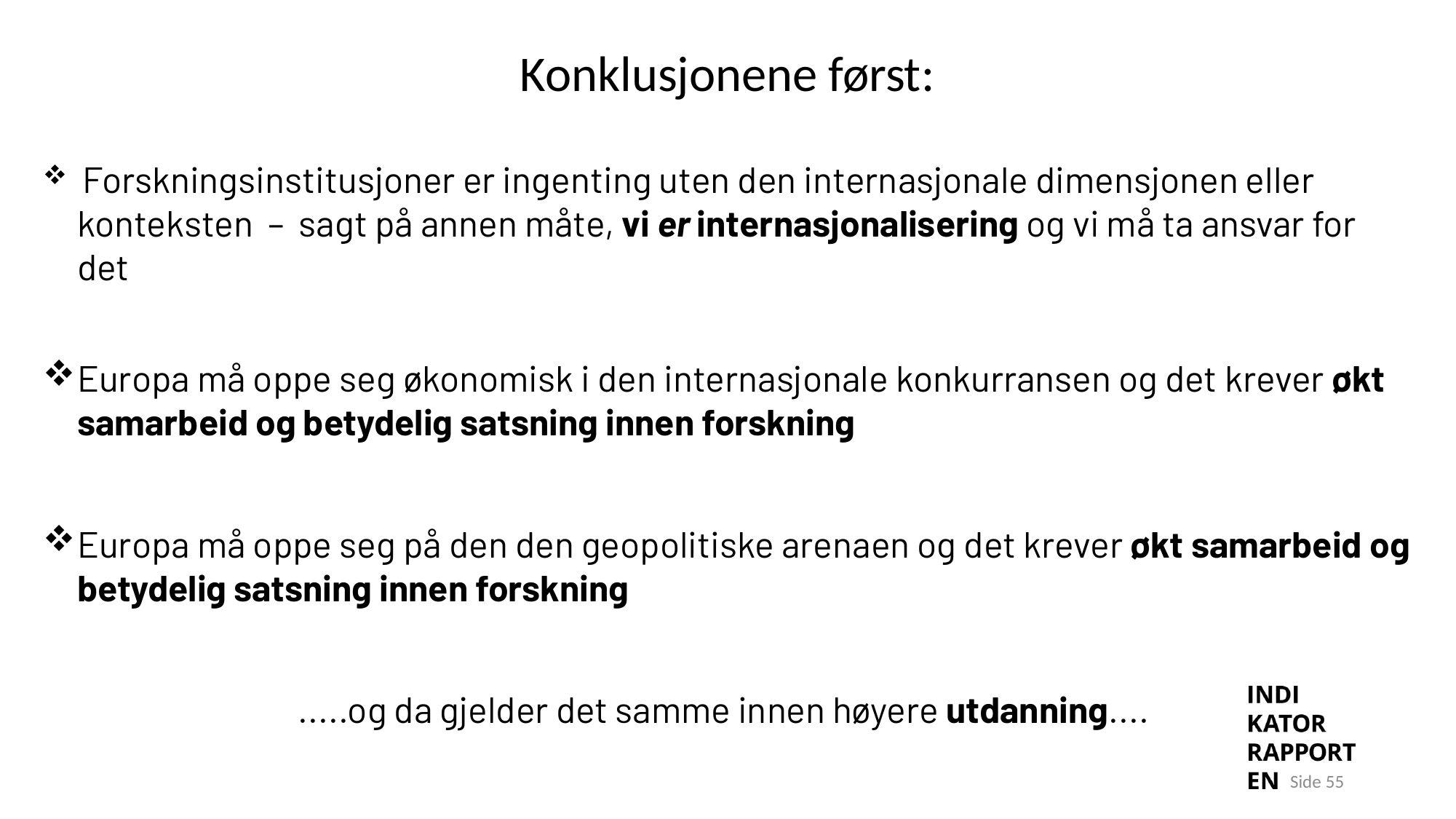

# Konklusjonene først:
 Forskningsinstitusjoner er ingenting uten den internasjonale dimensjonen eller konteksten  –  sagt på annen måte, vi er internasjonalisering og vi må ta ansvar for det

Europa må oppe seg økonomisk i den internasjonale konkurransen og det krever økt samarbeid og betydelig satsning innen forskning

Europa må oppe seg på den den geopolitiske arenaen og det krever økt samarbeid og betydelig satsning innen forskning

.....og da gjelder det samme innen høyere utdanning....

Side 55